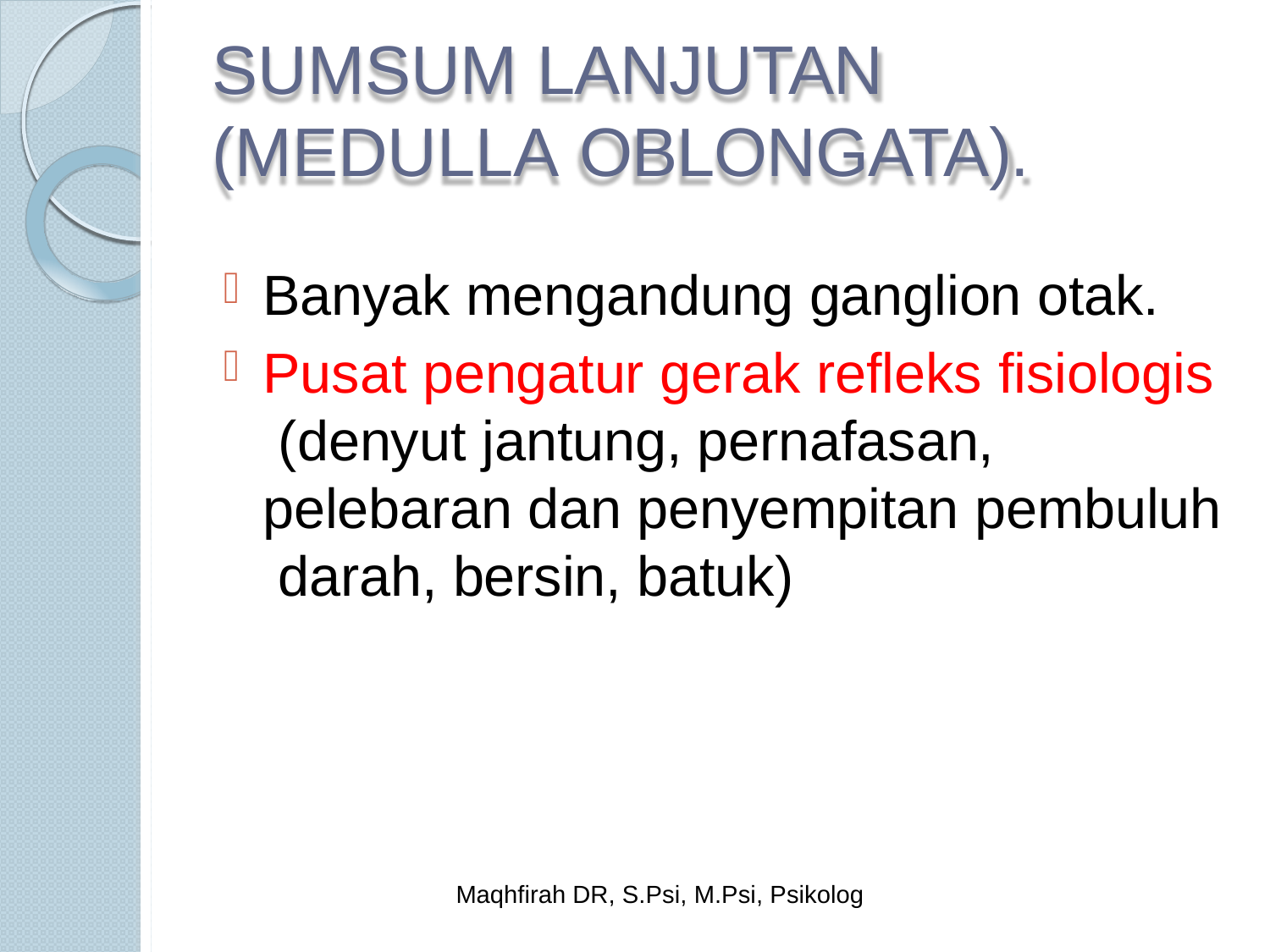

# SUMSUM LANJUTAN  (MEDULLA OBLONGATA).

Banyak mengandung ganglion otak.
Pusat pengatur gerak refleks fisiologis  (denyut jantung, pernafasan,  pelebaran dan penyempitan pembuluh  darah, bersin, batuk)
Maqhfirah DR, S.Psi, M.Psi, Psikolog